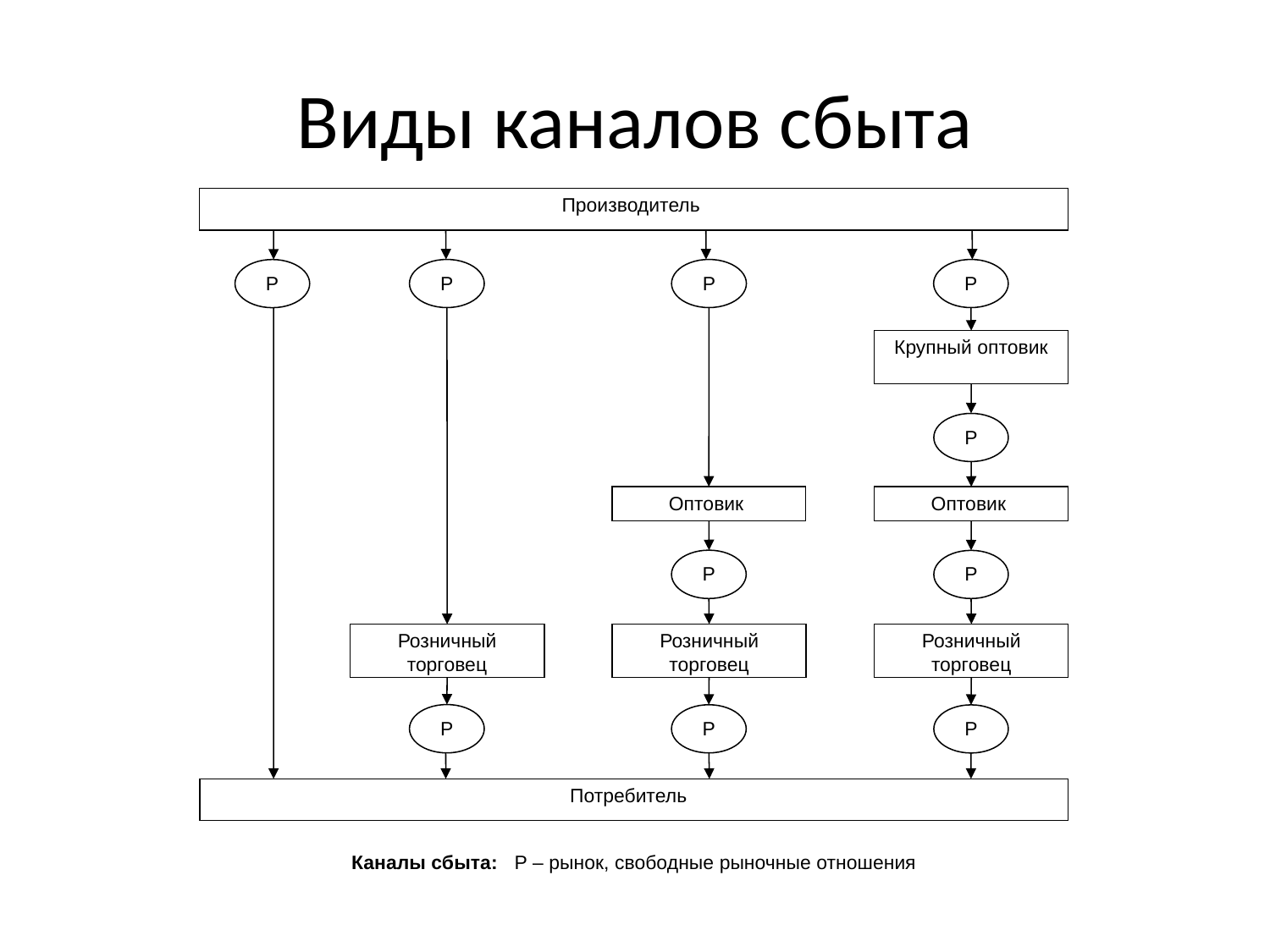

# Виды каналов сбыта

Производитель

Р
Р
Р
Р

Крупный оптовик

Р

Оптовик
Оптовик

Р
Р

Розничный торговец
Розничный торговец
Розничный торговец

Р
Р
Р

Потребитель
Каналы сбыта:   Р – рынок, свободные рыночные отношения